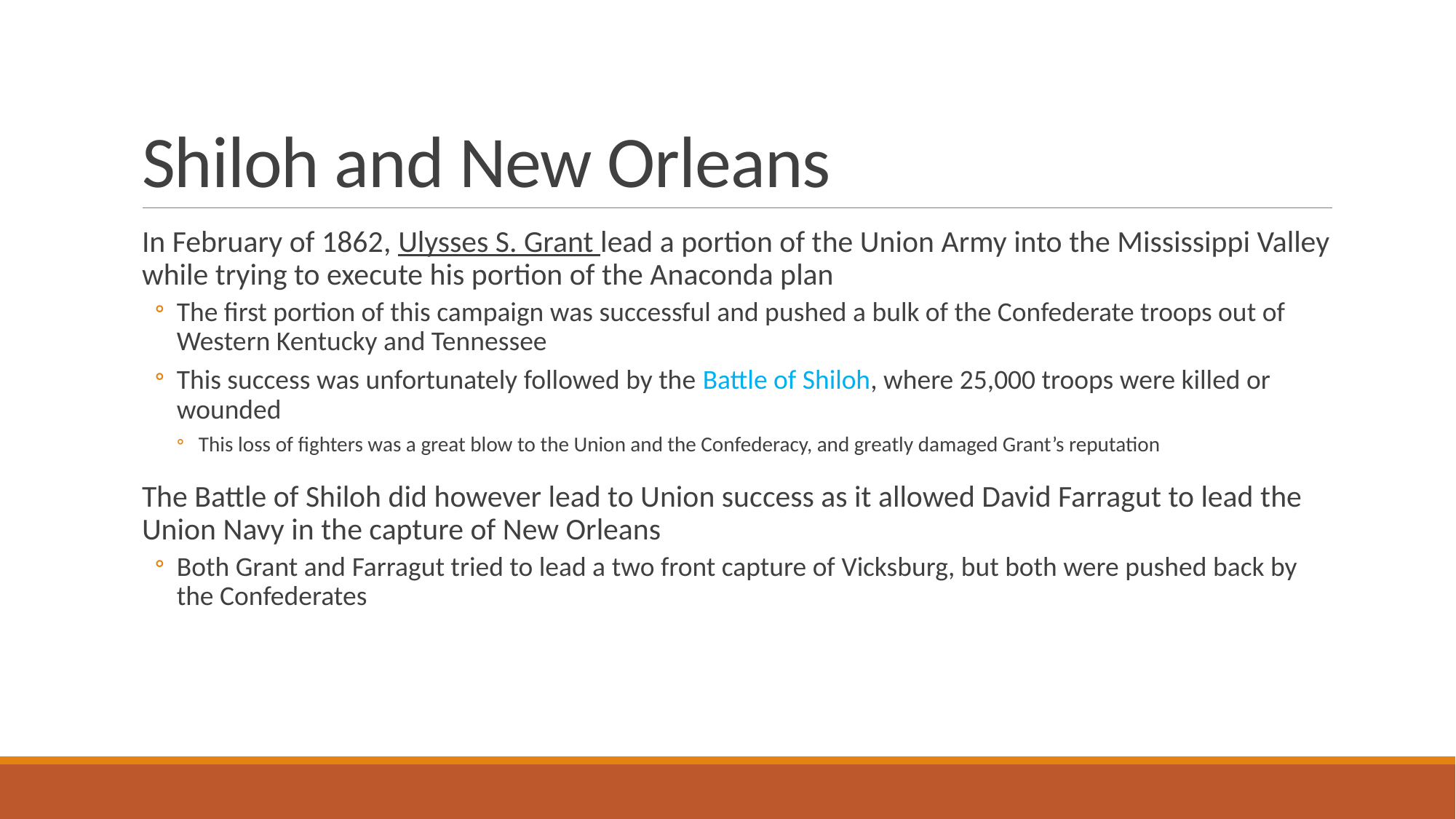

# Shiloh and New Orleans
In February of 1862, Ulysses S. Grant lead a portion of the Union Army into the Mississippi Valley while trying to execute his portion of the Anaconda plan
The first portion of this campaign was successful and pushed a bulk of the Confederate troops out of  Western Kentucky and Tennessee
This success was unfortunately followed by the Battle of Shiloh, where 25,000 troops were killed or wounded
This loss of fighters was a great blow to the Union and the Confederacy, and greatly damaged Grant’s reputation
The Battle of Shiloh did however lead to Union success as it allowed David Farragut to lead the Union Navy in the capture of New Orleans
Both Grant and Farragut tried to lead a two front capture of Vicksburg, but both were pushed back by the Confederates